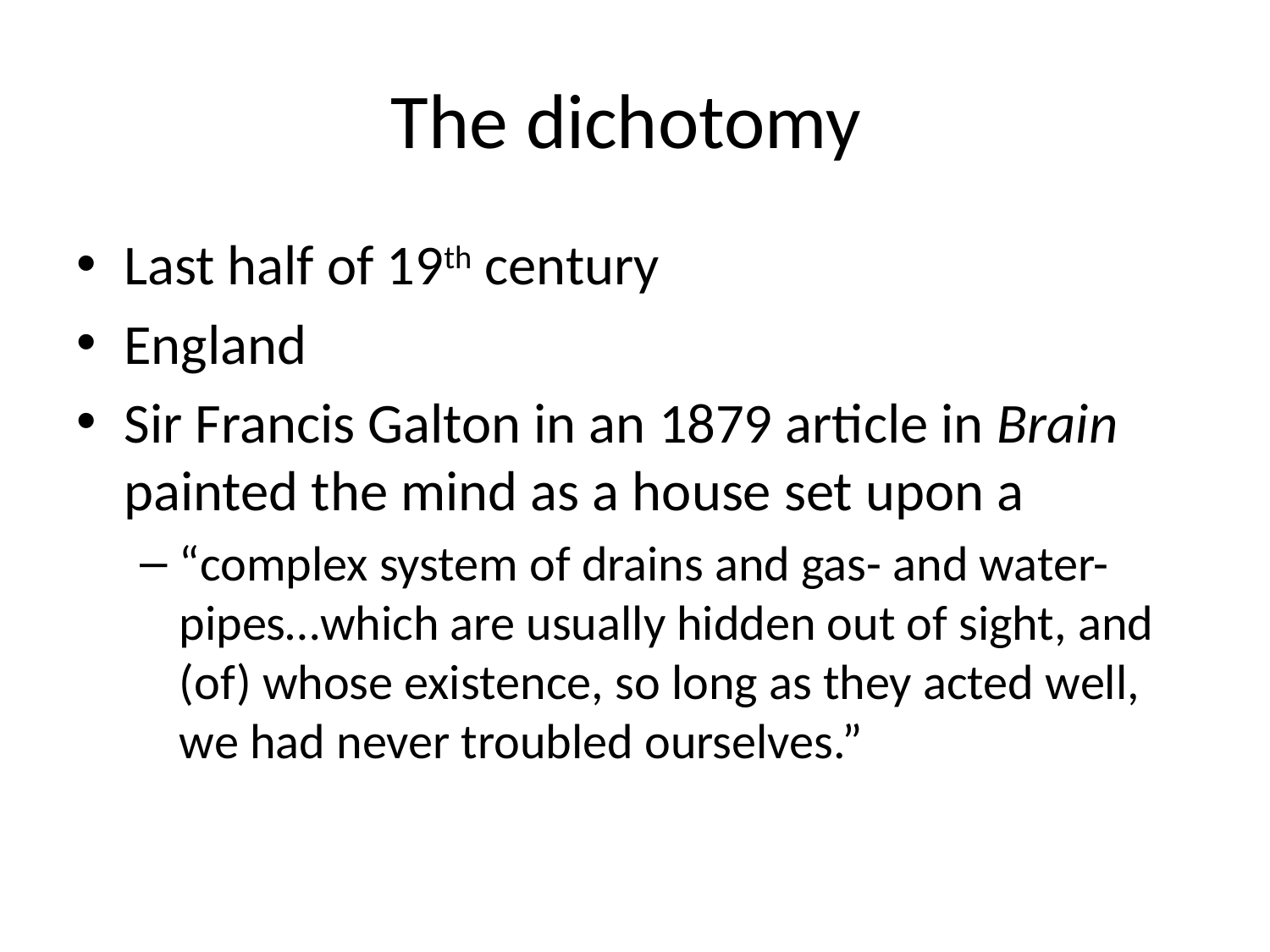

# The dichotomy
Last half of 19th century
England
Sir Francis Galton in an 1879 article in Brain painted the mind as a house set upon a
“complex system of drains and gas- and water-pipes…which are usually hidden out of sight, and (of) whose existence, so long as they acted well, we had never troubled ourselves.”